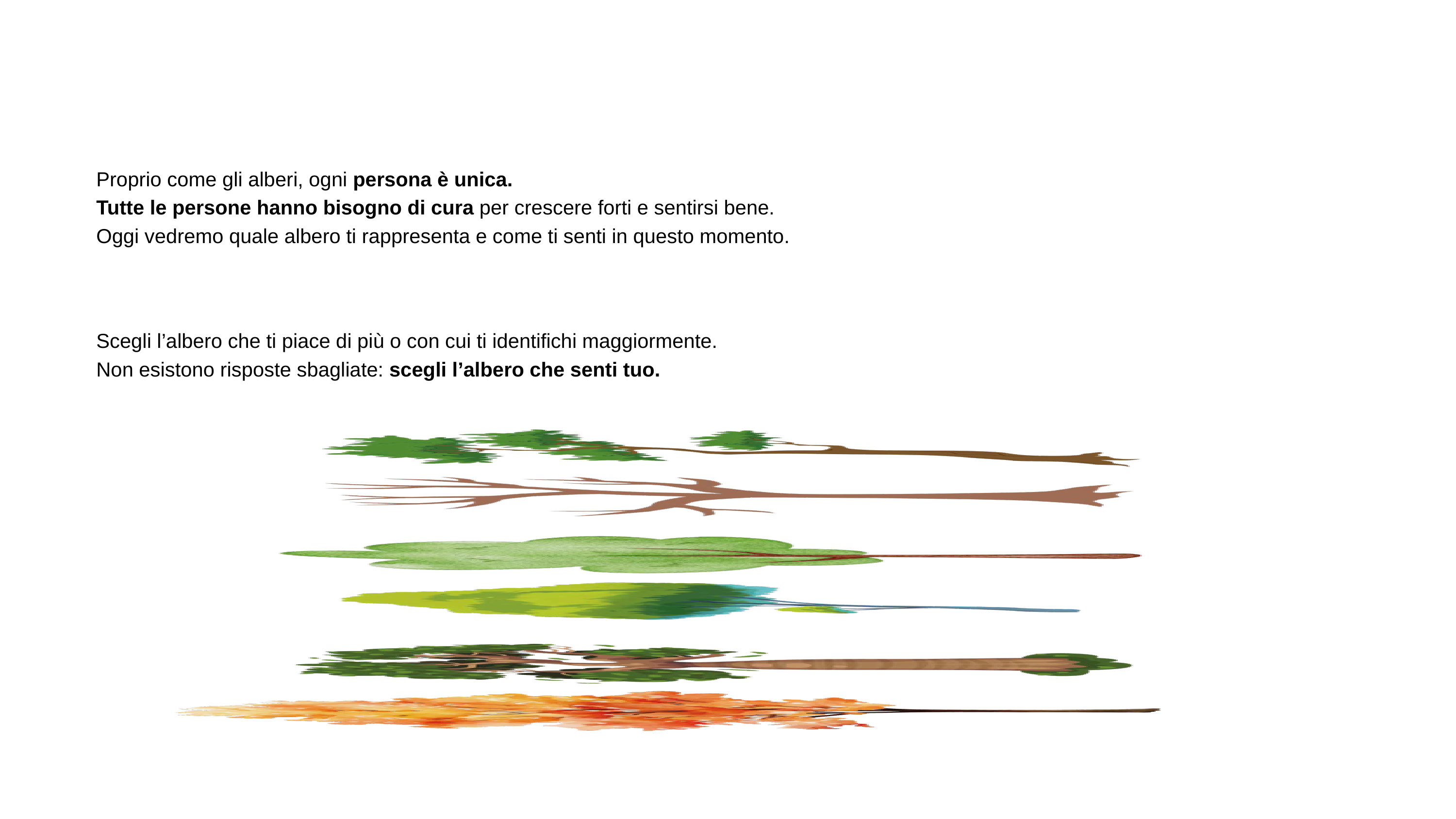

Proprio come gli alberi, ogni persona è unica.
Tutte le persone hanno bisogno di cura per crescere forti e sentirsi bene.
Oggi vedremo quale albero ti rappresenta e come ti senti in questo momento.
Scegli l’albero che ti piace di più o con cui ti identifichi maggiormente.
Non esistono risposte sbagliate: scegli l’albero che senti tuo.